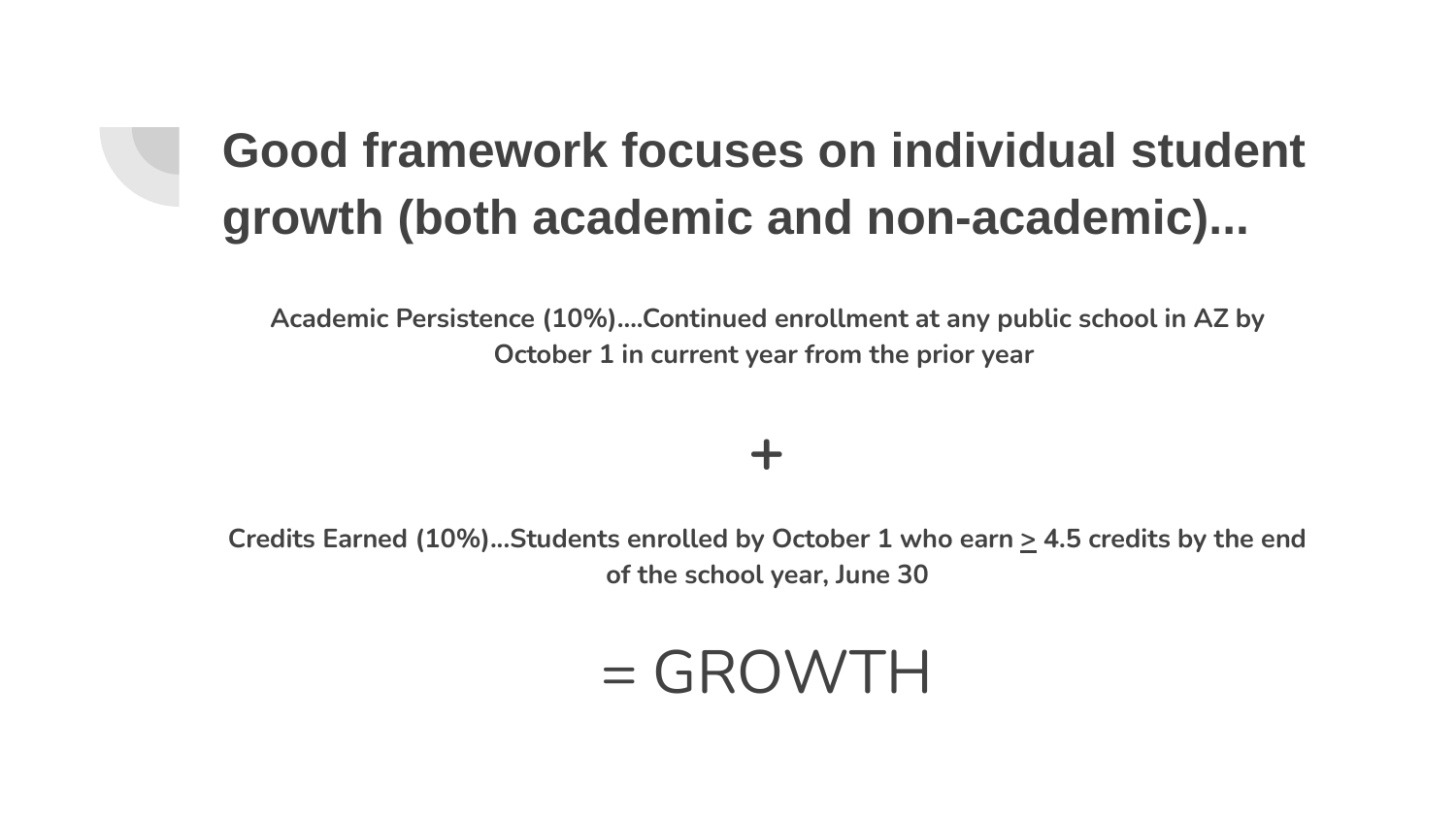

# Good framework focuses on individual student growth (both academic and non-academic)...
Academic Persistence (10%)….Continued enrollment at any public school in AZ by October 1 in current year from the prior year
+
Credits Earned (10%)...Students enrolled by October 1 who earn > 4.5 credits by the end of the school year, June 30
= GROWTH